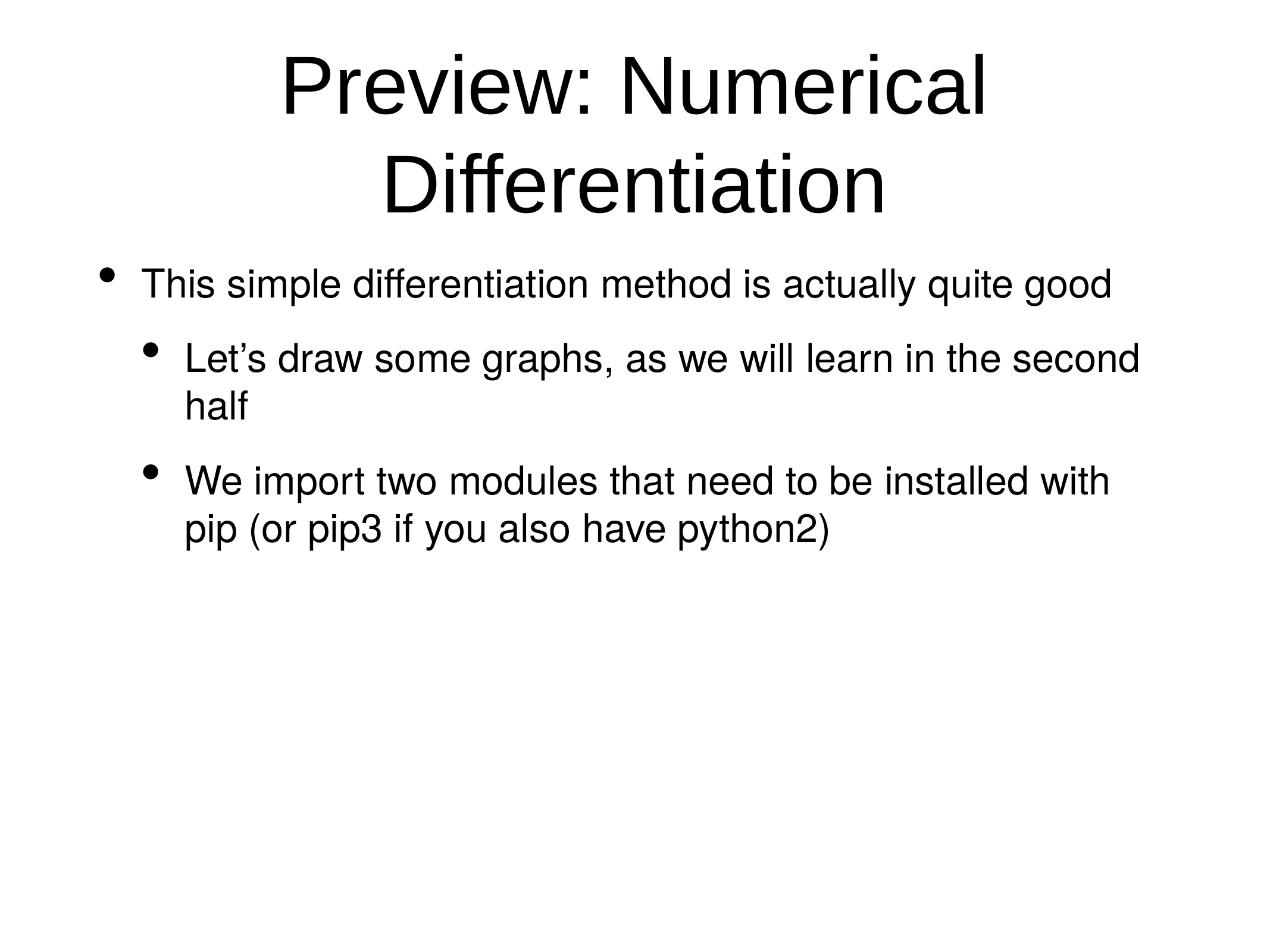

# Preview: Numerical Differentiation
This simple differentiation method is actually quite good
Let’s draw some graphs, as we will learn in the second half
We import two modules that need to be installed with pip (or pip3 if you also have python2)